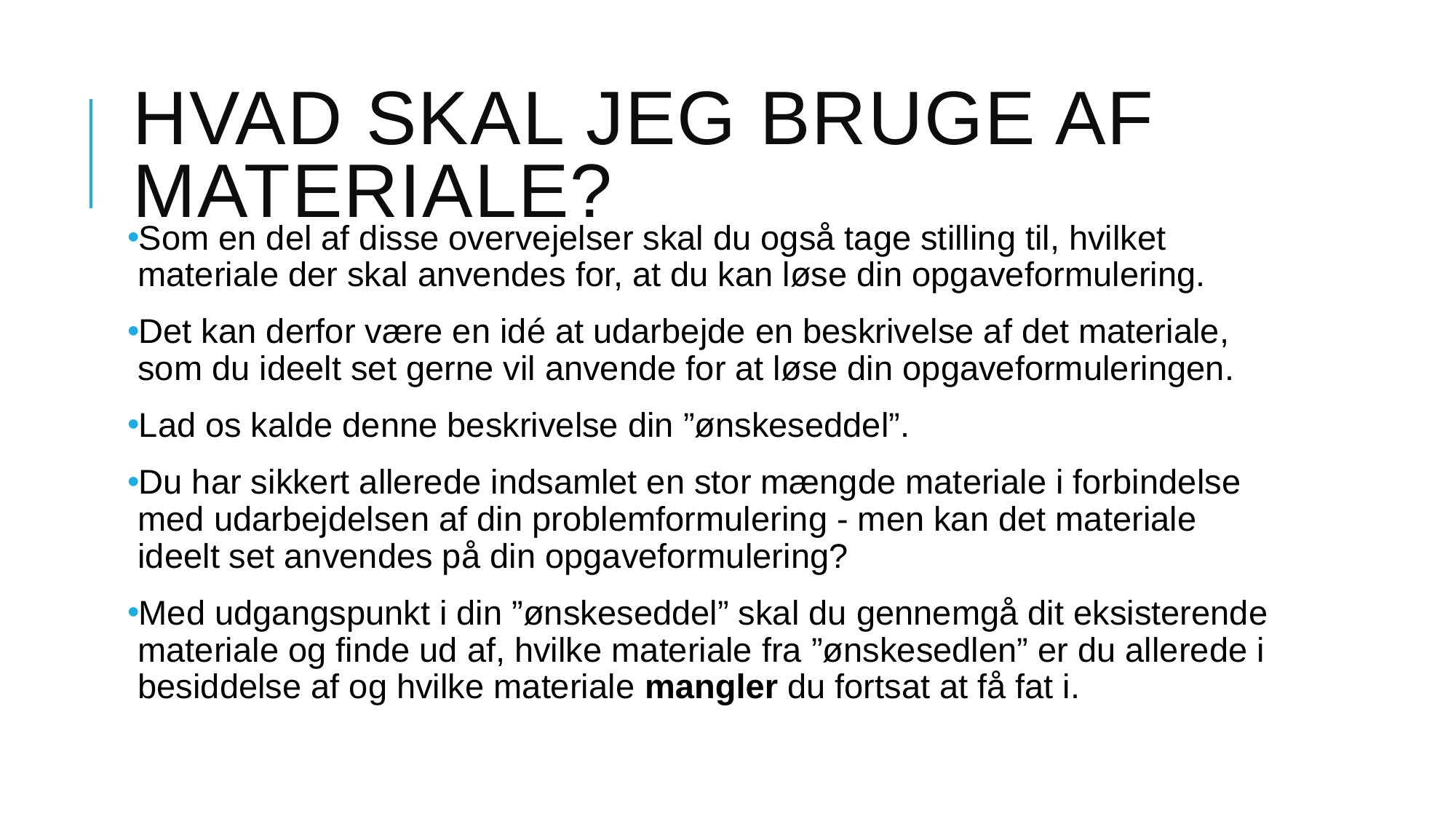

# Hvad skal jeg bruge af materiale?
Som en del af disse overvejelser skal du også tage stilling til, hvilket materiale der skal anvendes for, at du kan løse din opgaveformulering.
Det kan derfor være en idé at udarbejde en beskrivelse af det materiale, som du ideelt set gerne vil anvende for at løse din opgaveformuleringen.
Lad os kalde denne beskrivelse din ”ønskeseddel”.
Du har sikkert allerede indsamlet en stor mængde materiale i forbindelse med udarbejdelsen af din problemformulering - men kan det materiale ideelt set anvendes på din opgaveformulering?
Med udgangspunkt i din ”ønskeseddel” skal du gennemgå dit eksisterende materiale og finde ud af, hvilke materiale fra ”ønskesedlen” er du allerede i besiddelse af og hvilke materiale mangler du fortsat at få fat i.